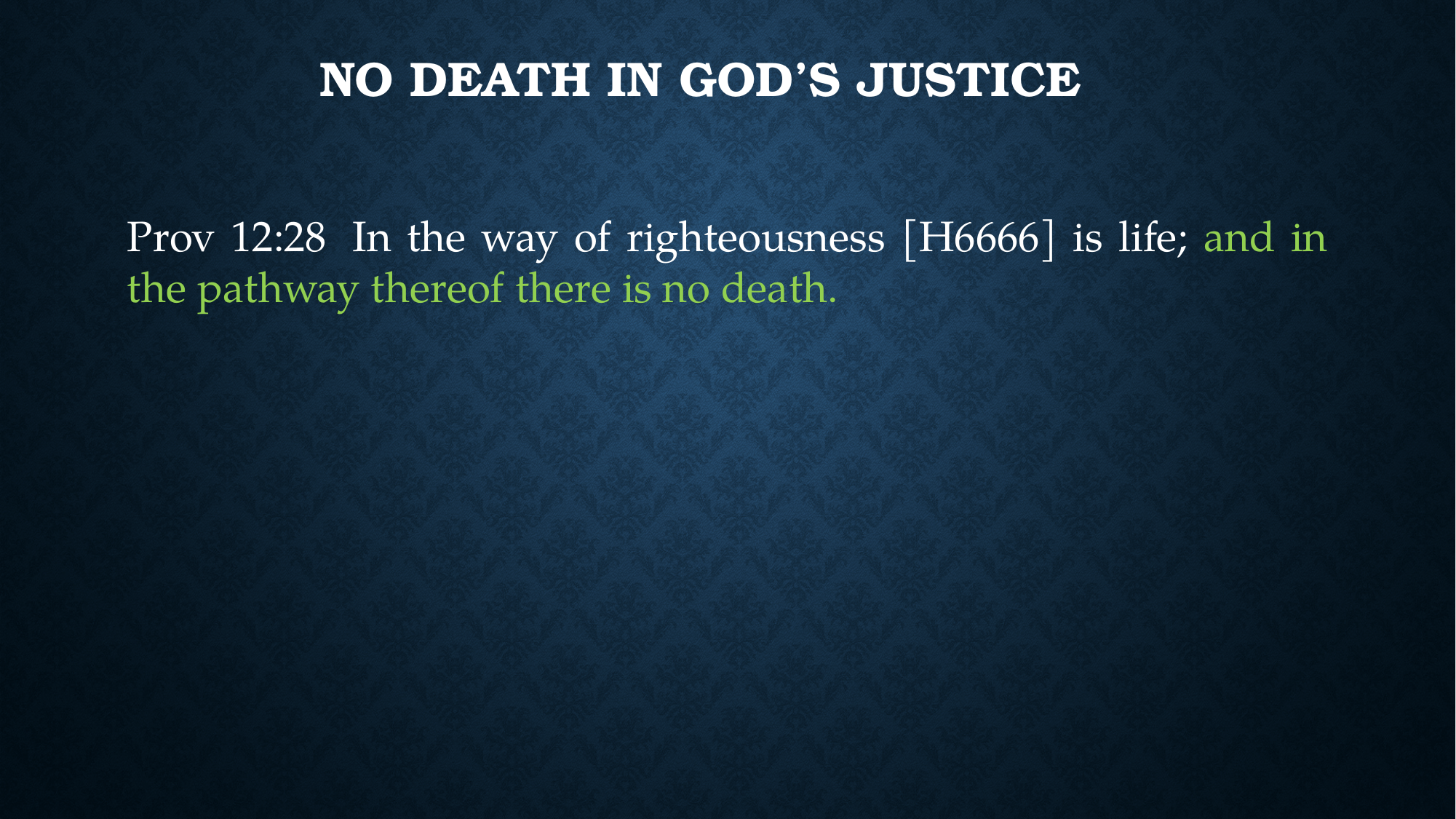

# No Death in God’s Justice
Prov 12:28  In the way of righteousness [H6666] is life; and in the pathway thereof there is no death.